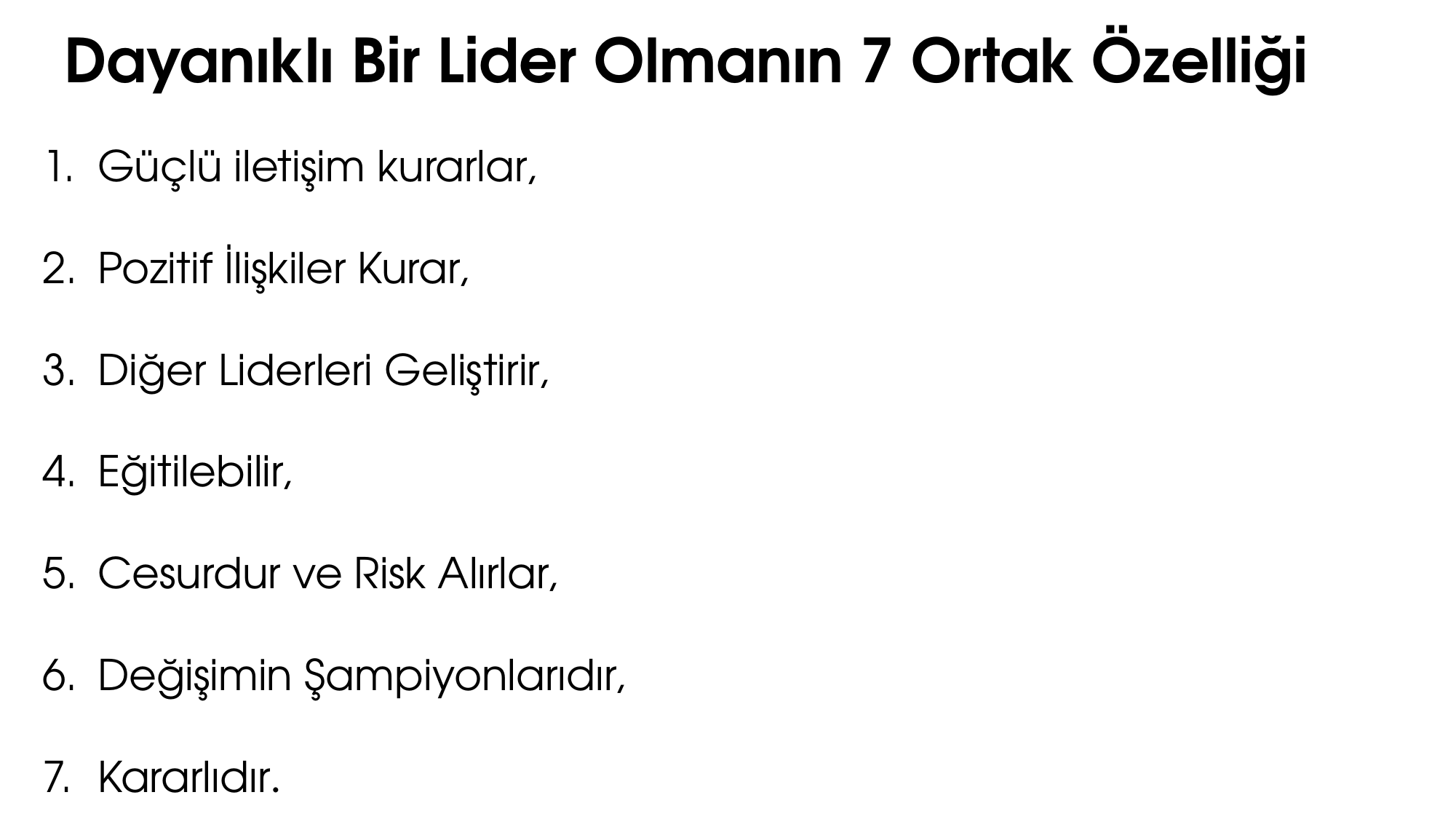

Dayanıklı Bir Lider Olmanın 7 Ortak Özelliği
Güçlü iletişim kurarlar,
Pozitif İlişkiler Kurar,
Diğer Liderleri Geliştirir,
Eğitilebilir,
Cesurdur ve Risk Alırlar,
Değişimin Şampiyonlarıdır,
Kararlıdır.